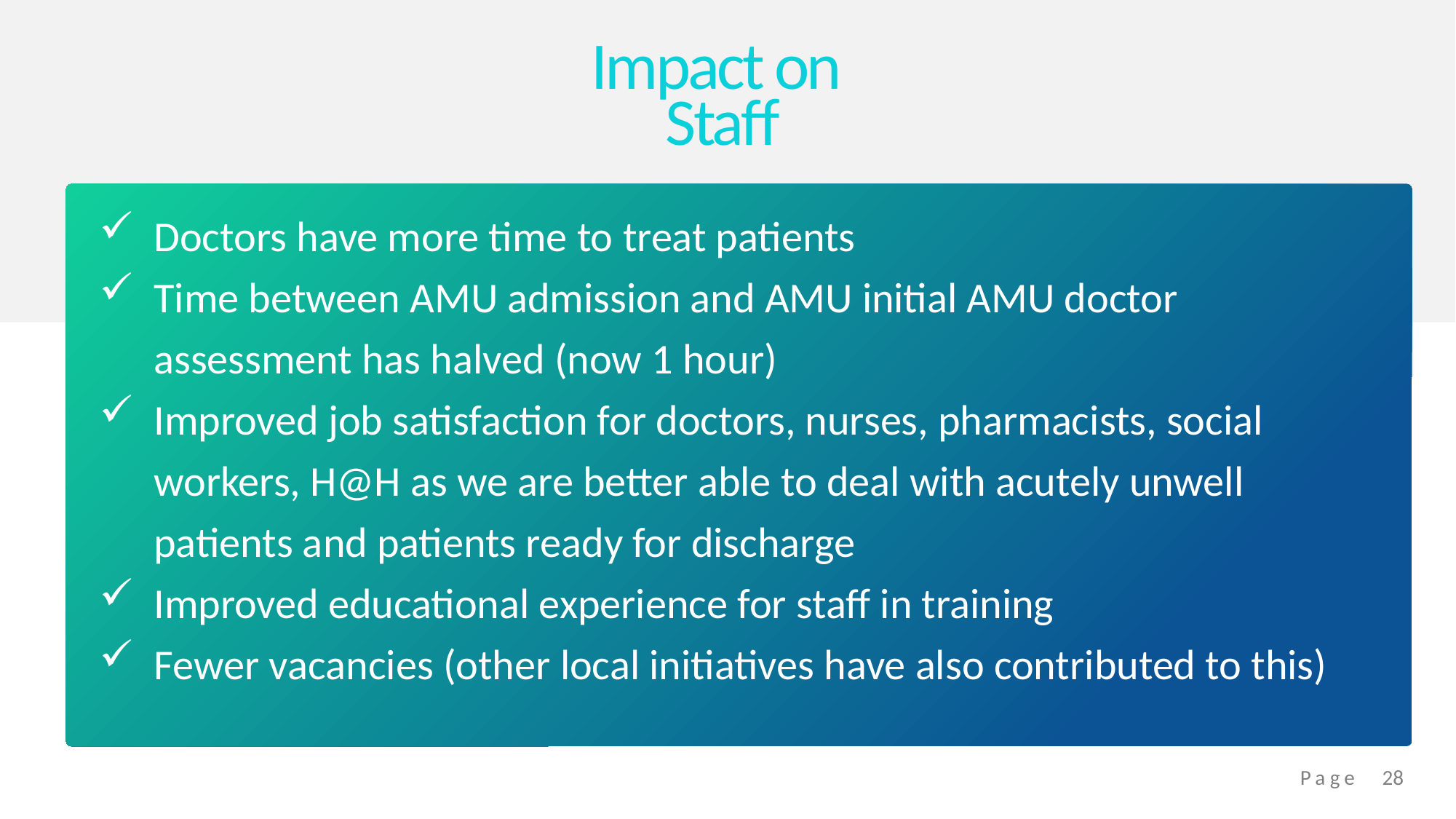

Impact on
Staff

Doctors have more time to treat patients
Time between AMU admission and AMU initial AMU doctor assessment has halved (now 1 hour)
Improved job satisfaction for doctors, nurses, pharmacists, social workers, H@H as we are better able to deal with acutely unwell patients and patients ready for discharge
Improved educational experience for staff in training
Fewer vacancies (other local initiatives have also contributed to this)